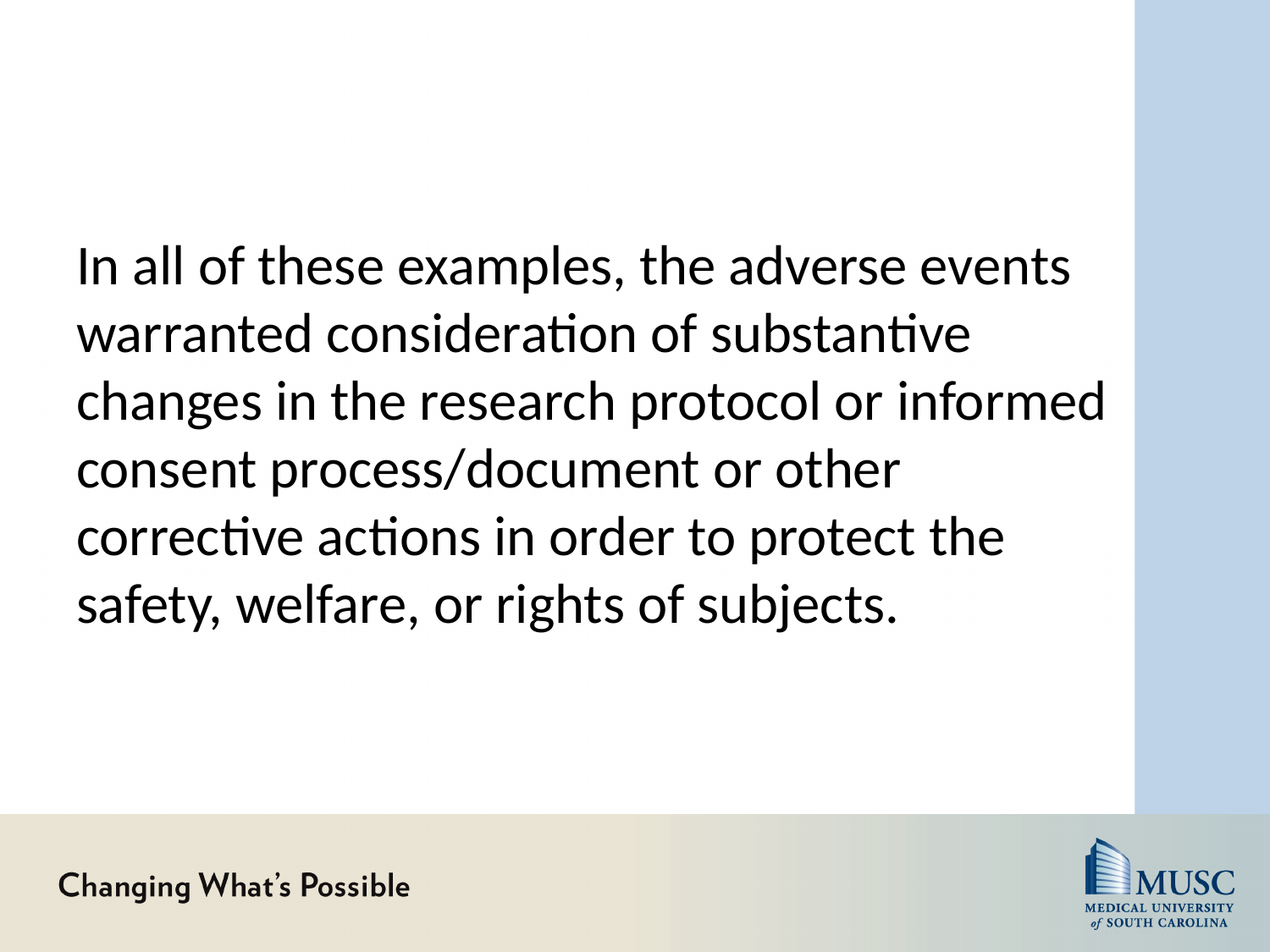

In all of these examples, the adverse events warranted consideration of substantive changes in the research protocol or informed consent process/document or other corrective actions in order to protect the safety, welfare, or rights of subjects.